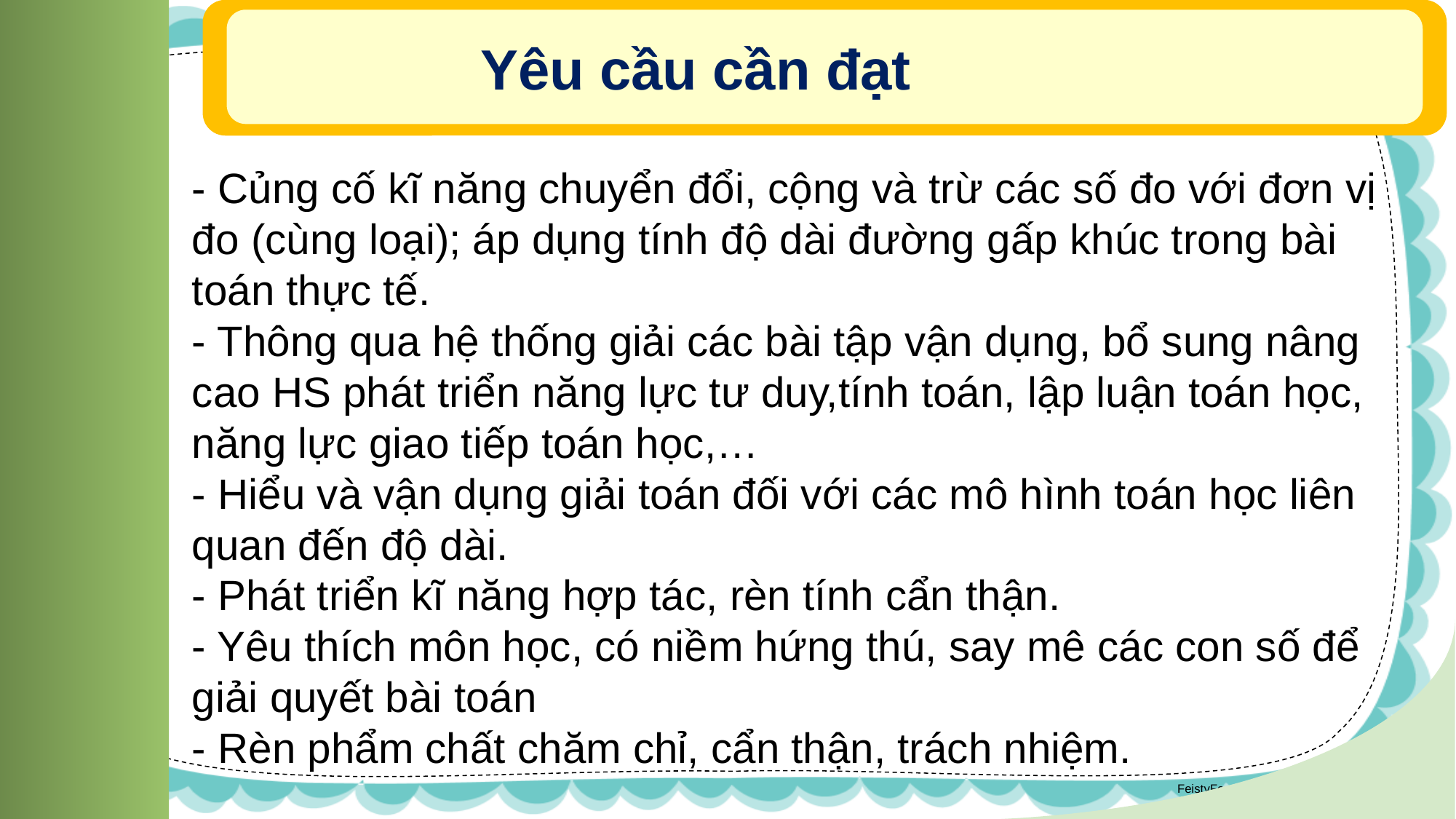

Yêu cầu cần đạt
- Củng cố kĩ năng chuyển đổi, cộng và trừ các số đo với đơn vị đo (cùng loại); áp dụng tính độ dài đường gấp khúc trong bài toán thực tế.
- Thông qua hệ thống giải các bài tập vận dụng, bổ sung nâng cao HS phát triển năng lực tư duy,tính toán, lập luận toán học, năng lực giao tiếp toán học,…
- Hiểu và vận dụng giải toán đối với các mô hình toán học liên quan đến độ dài.
- Phát triển kĩ năng hợp tác, rèn tính cẩn thận.
- Yêu thích môn học, có niềm hứng thú, say mê các con số để giải quyết bài toán
- Rèn phẩm chất chăm chỉ, cẩn thận, trách nhiệm.